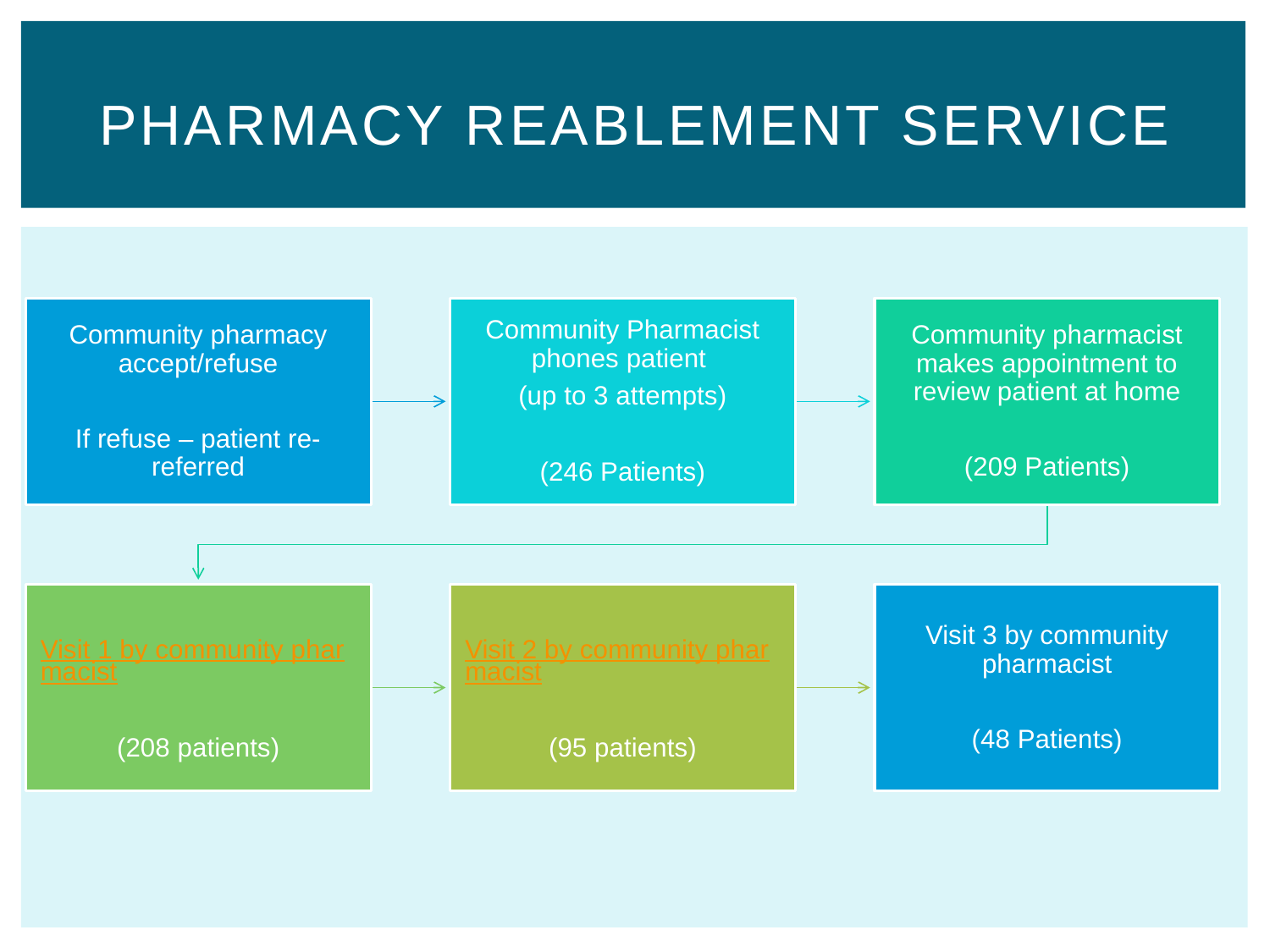

# Pharmacy reablement service
Community pharmacy accept/refuse

If refuse – patient re-referred
Community Pharmacist phones patient
(up to 3 attempts)

(246 Patients)
Community pharmacist makes appointment to review patient at home

(209 Patients)

Visit 1 by community pharmacist

(208 patients)
Visit 2 by community pharmacist

(95 patients)
Visit 3 by community pharmacist

(48 Patients)